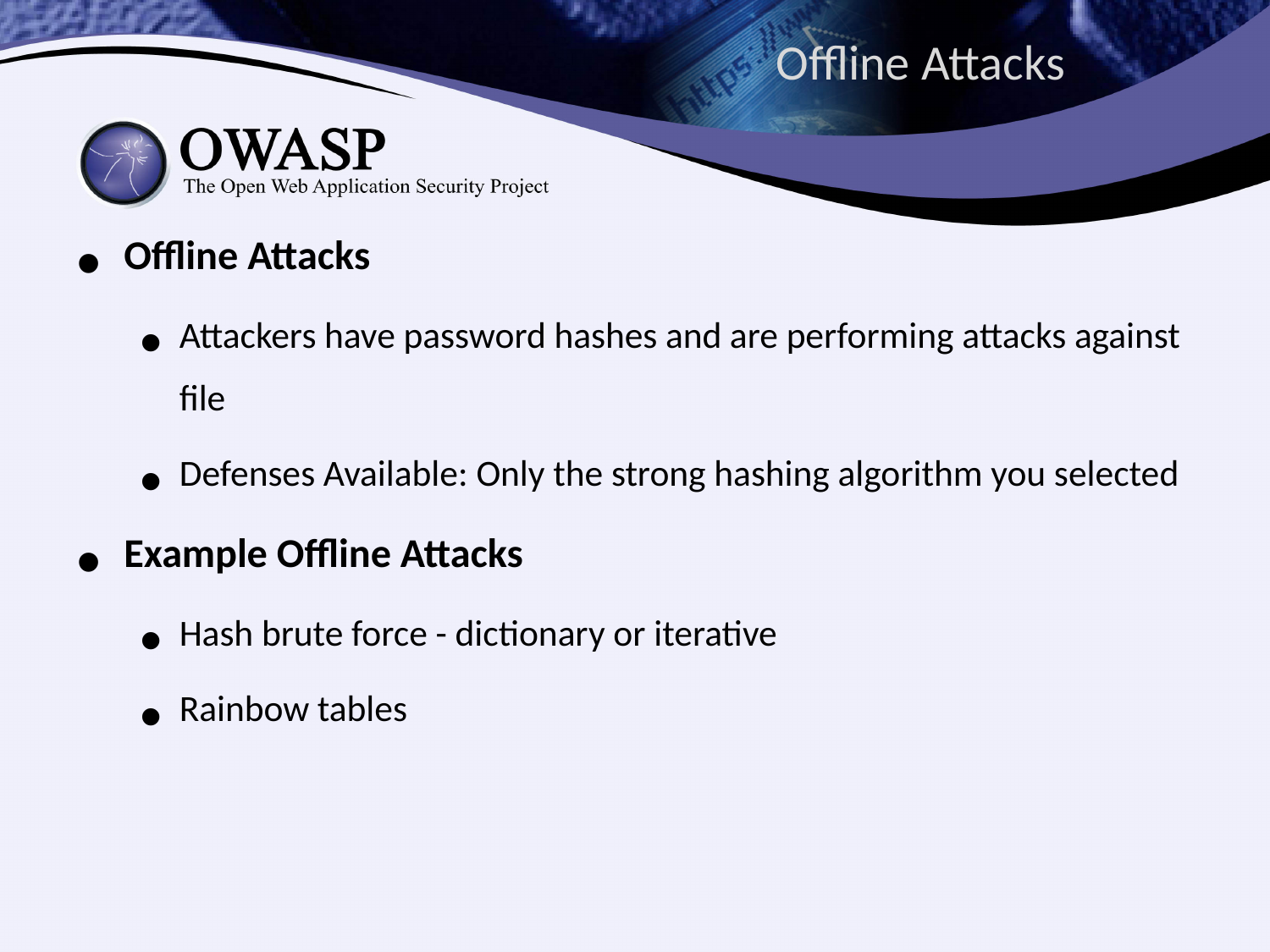

# Offline Attacks
Offline Attacks
Attackers have password hashes and are performing attacks against file
Defenses Available: Only the strong hashing algorithm you selected
Example Offline Attacks
Hash brute force - dictionary or iterative
Rainbow tables